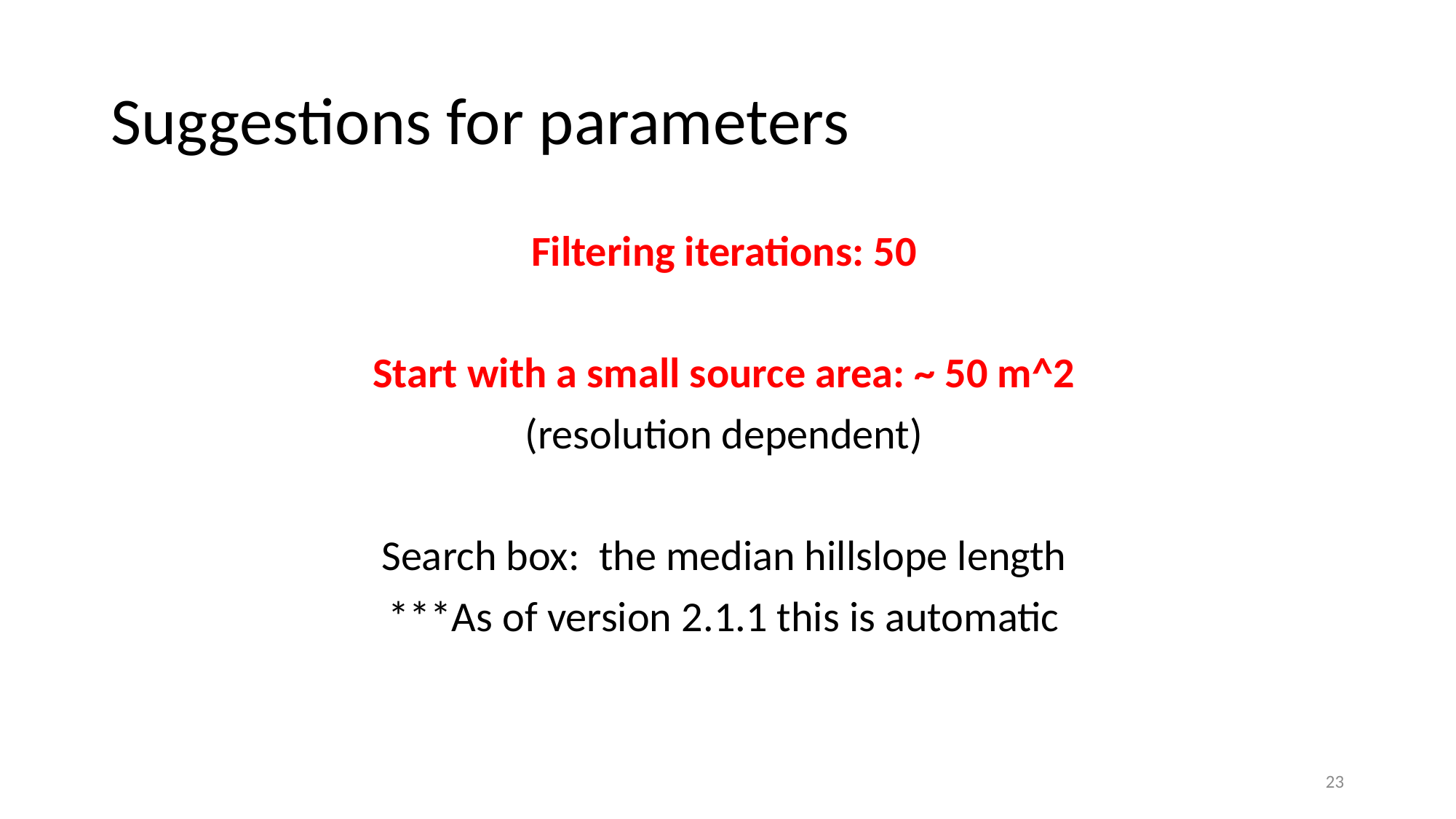

# Suggestions for parameters
Filtering iterations: 50

Start with a small source area: ~ 50 m^2
(resolution dependent)

Search box:  the median hillslope length
***As of version 2.1.1 this is automatic

23